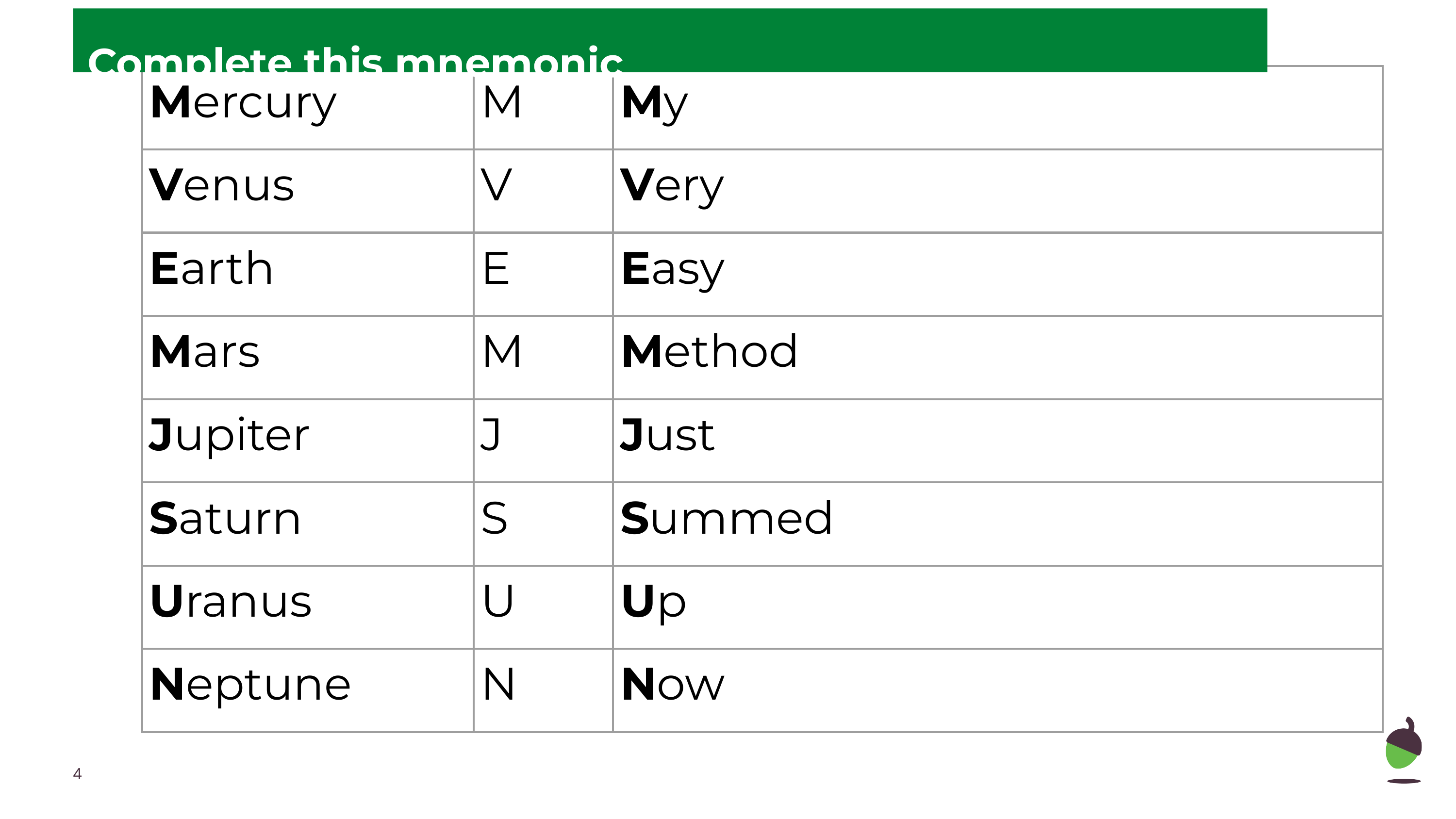

Complete this mnemonic
| Mercury | M | My |
| --- | --- | --- |
| Venus | V | Very |
| Earth | E | Easy |
| Mars | M | Method |
| Jupiter | J | Just |
| Saturn | S | Summed |
| Uranus | U | Up |
| Neptune | N | Now |
4